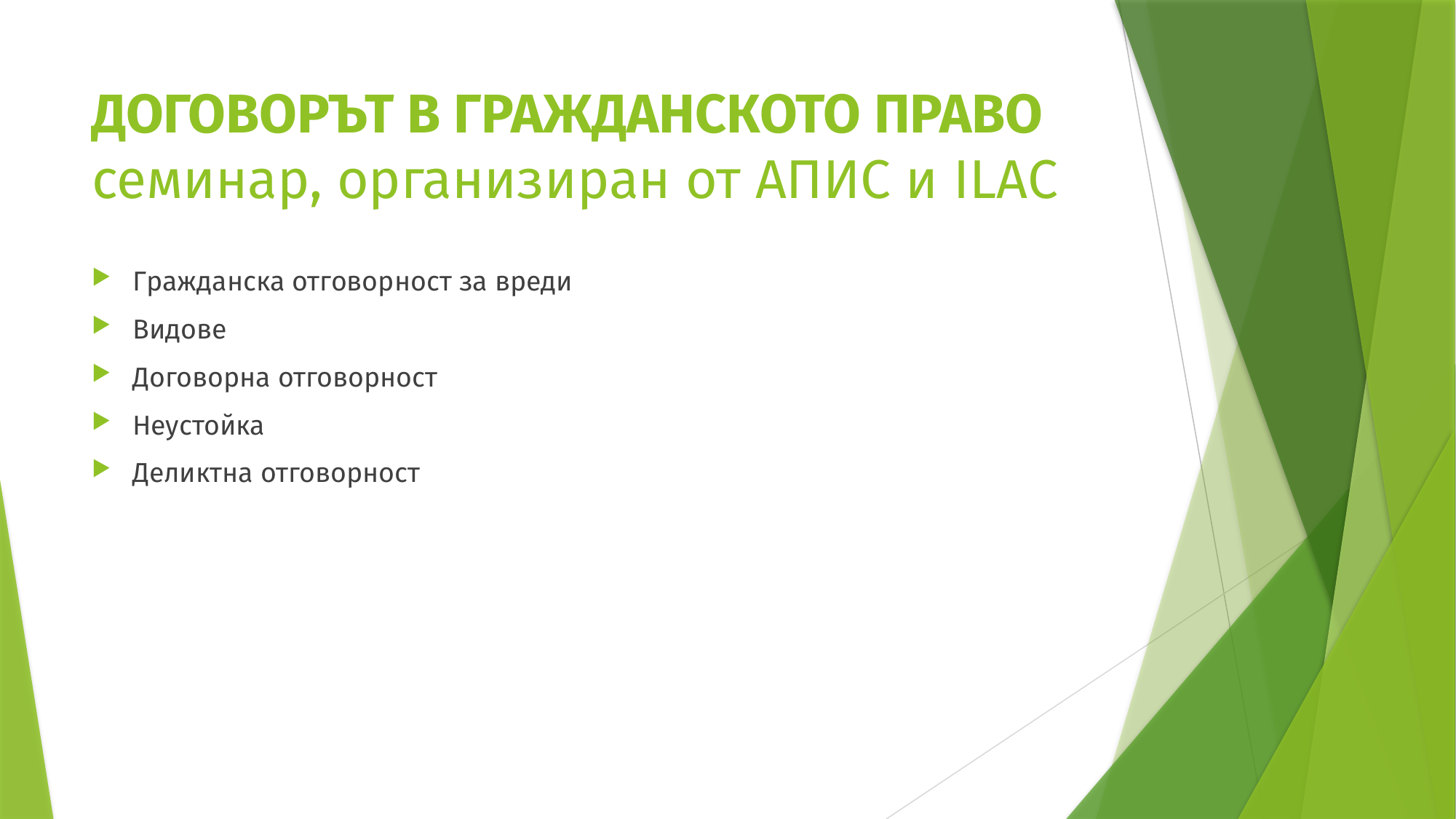

# ДОГОВОРЪТ В ГРАЖДАНСКОТО ПРАВО семинар, организиран от АПИС и ILAC
Гражданска отговорност за вреди
Видове
Договорна отговорност
Неустойка
Деликтна отговорност